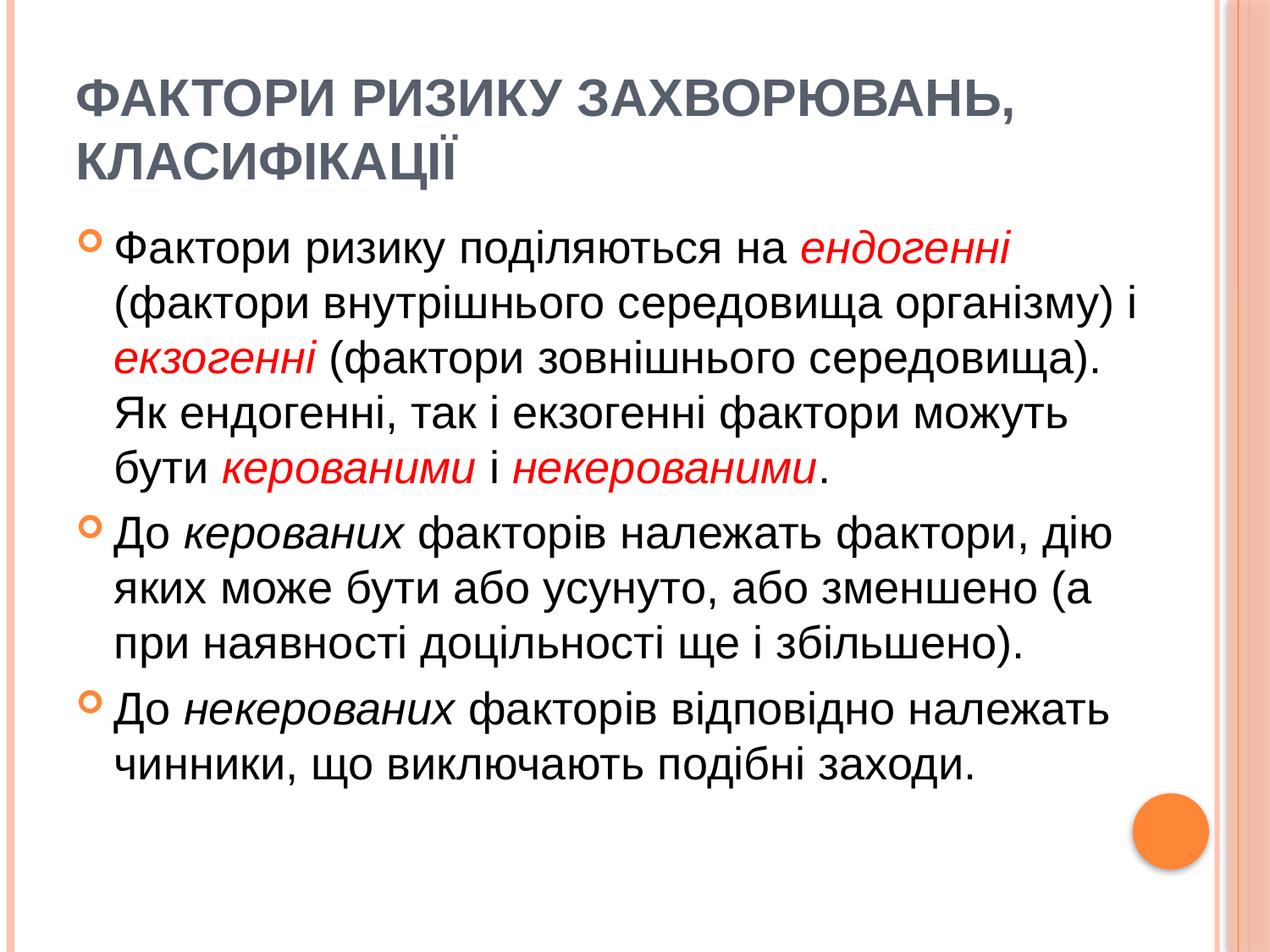

# Фактори ризику захворювань, класифікації
Фактори ризику поділяються на ендогенні (фактори внутрішнього середовища організму) і екзогенні (фактори зовнішнього середовища). Як ендогенні, так і екзогенні фактори можуть бути керованими і некерованими.
До керованих факторів належать фактори, дію яких може бути або усунуто, або зменшено (а при наявності доцільності ще і збільшено).
До некерованих факторів відповідно належать чинники, що виключають подібні заходи.